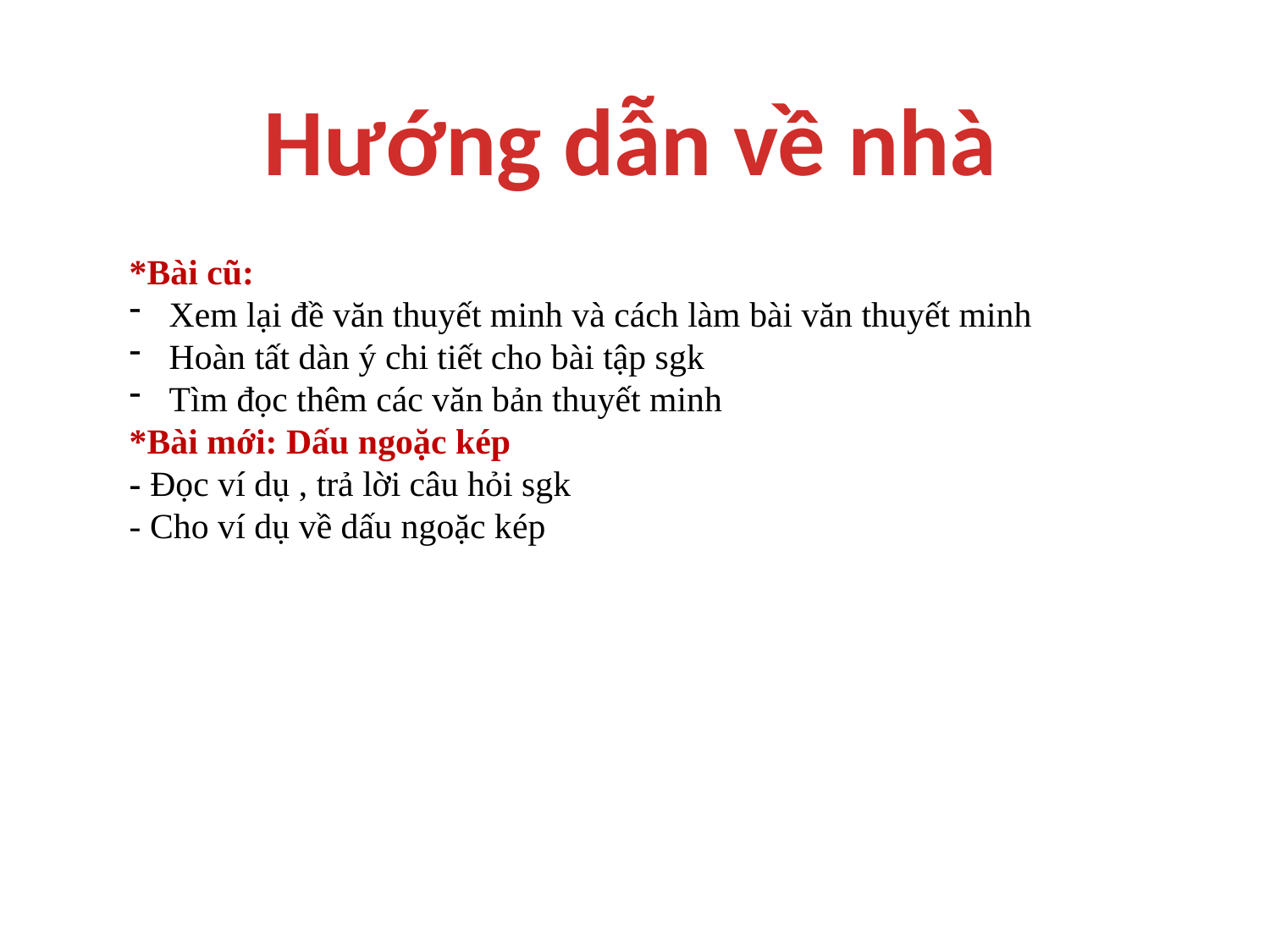

Hướng dẫn về nhà
*Bài cũ:
Xem lại đề văn thuyết minh và cách làm bài văn thuyết minh
Hoàn tất dàn ý chi tiết cho bài tập sgk
Tìm đọc thêm các văn bản thuyết minh
*Bài mới: Dấu ngoặc kép
- Đọc ví dụ , trả lời câu hỏi sgk
- Cho ví dụ về dấu ngoặc kép